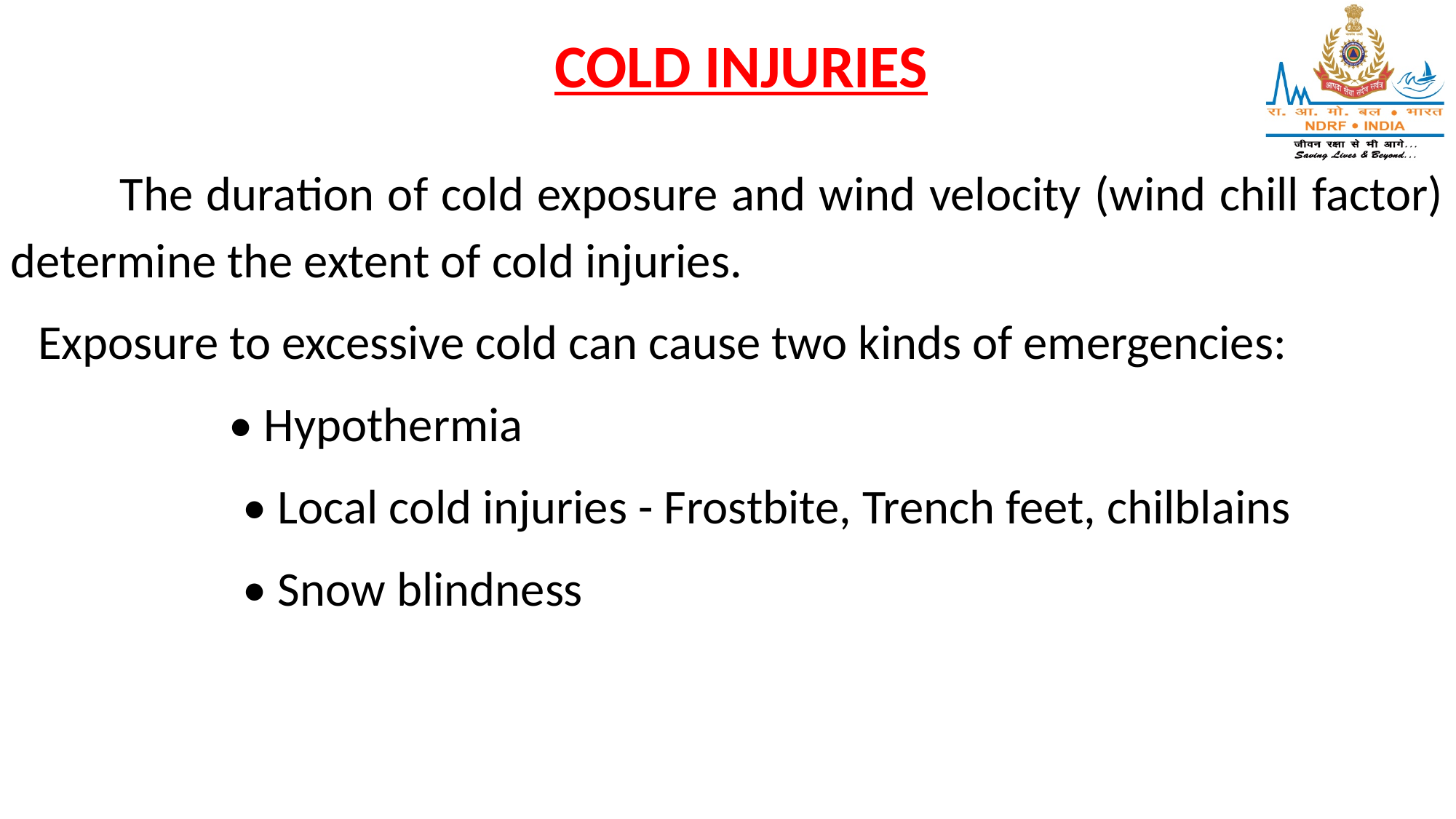

COLD INJURIES

	The duration of cold exposure and wind velocity (wind chill factor) determine the extent of cold injuries.
Exposure to excessive cold can cause two kinds of emergencies:
		• Hypothermia
		• Local cold injuries - Frostbite, Trench feet, chilblains
		• Snow blindness